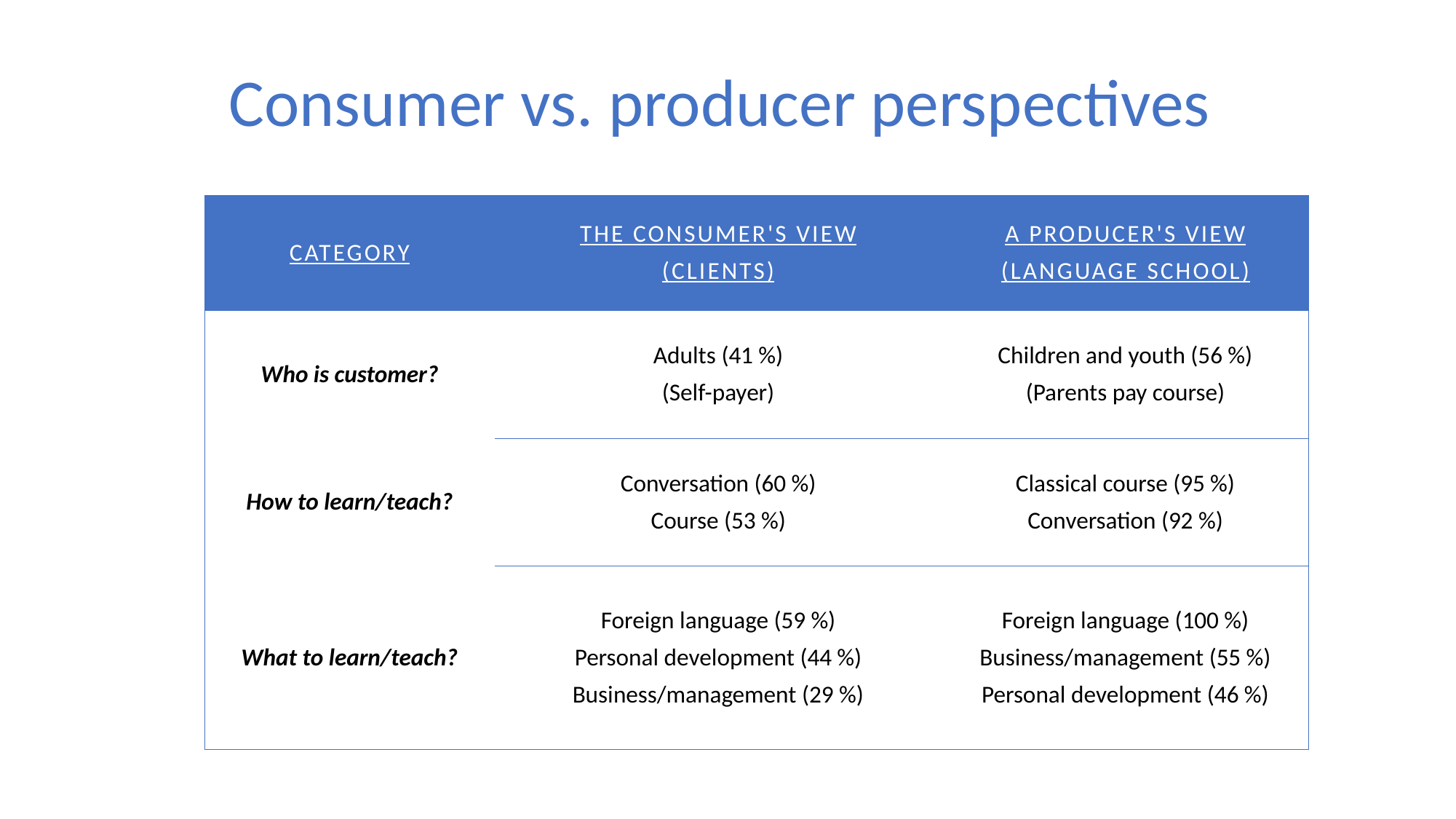

# Consumer vs. producer perspectives
| Category | The consumer's view (clients) | A producer's view (Language school) |
| --- | --- | --- |
| Who is customer? | Adults (41 %) (Self-payer) | Children and youth (56 %) (Parents pay course) |
| How to learn/teach? | Conversation (60 %) Course (53 %) | Classical course (95 %) Conversation (92 %) |
| What to learn/teach? | Foreign language (59 %) Personal development (44 %) Business/management (29 %) | Foreign language (100 %) Business/management (55 %) Personal development (46 %) |